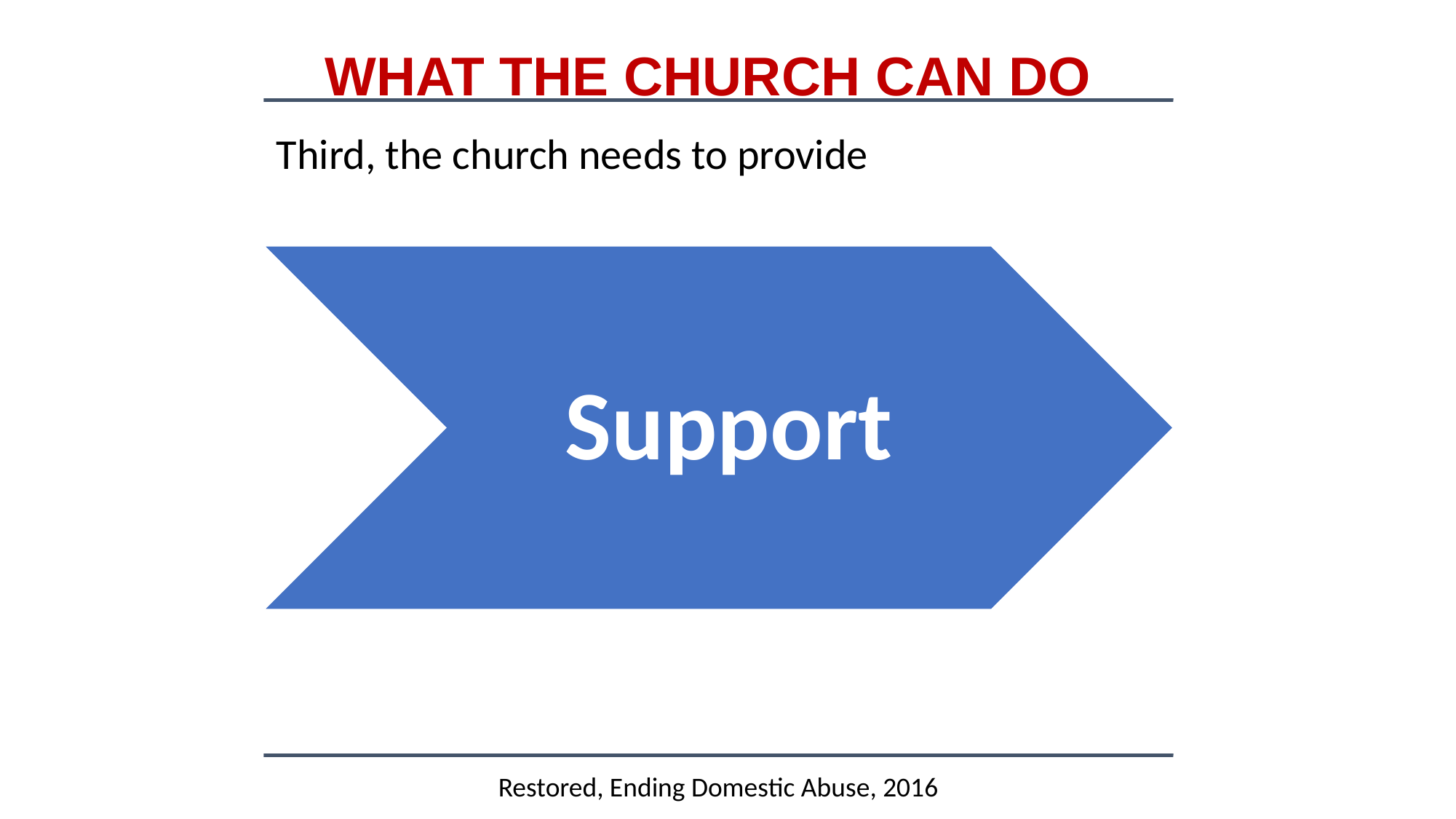

#
WHAT THE CHURCH CAN DO

   Third, the church needs to provide

Support

Restored, Ending Domestic Abuse, 2016